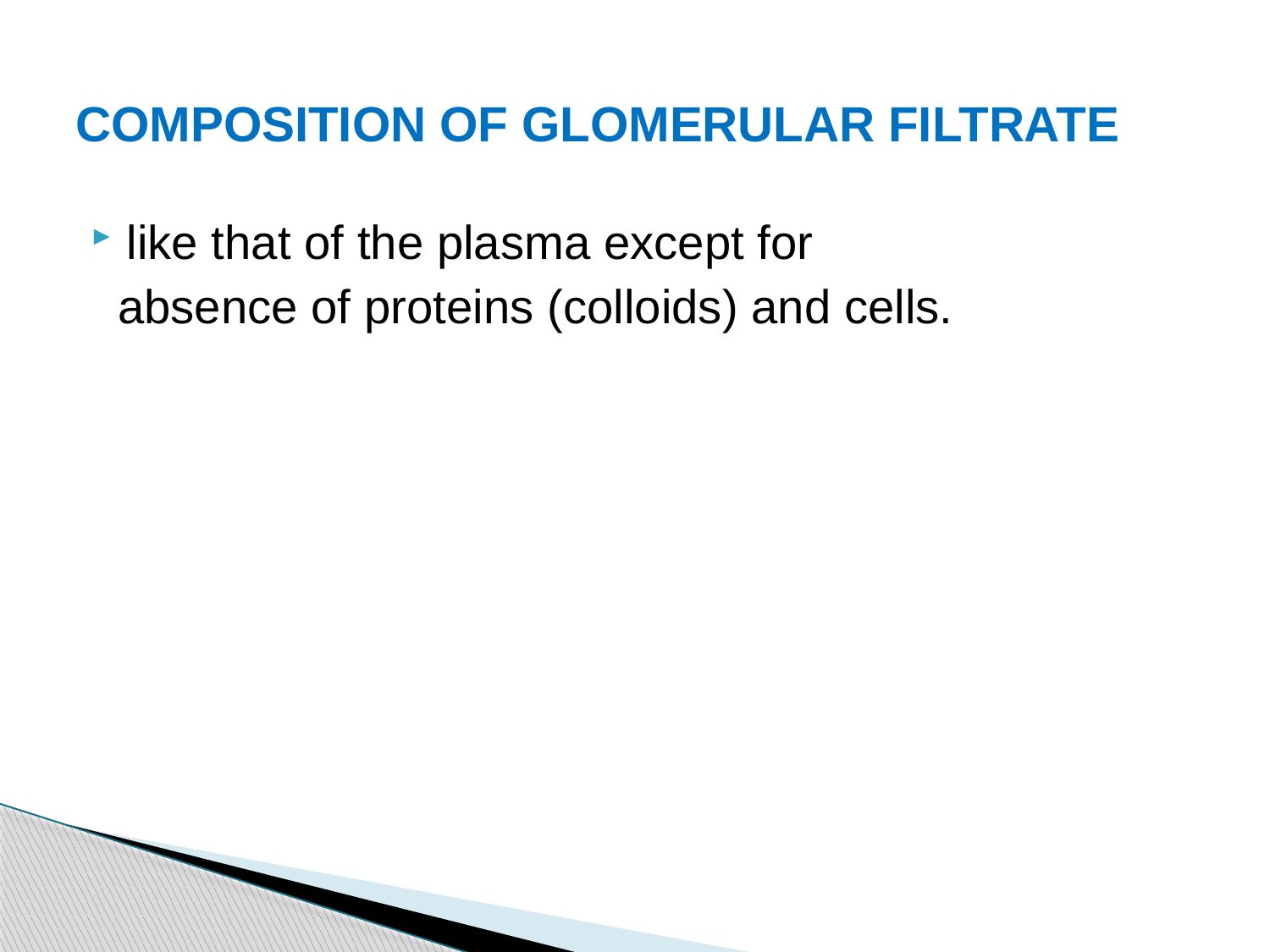

# COMPOSITION OF GLOMERULAR FILTRATE
like that of the plasma except for
  absence of proteins (colloids) and cells.